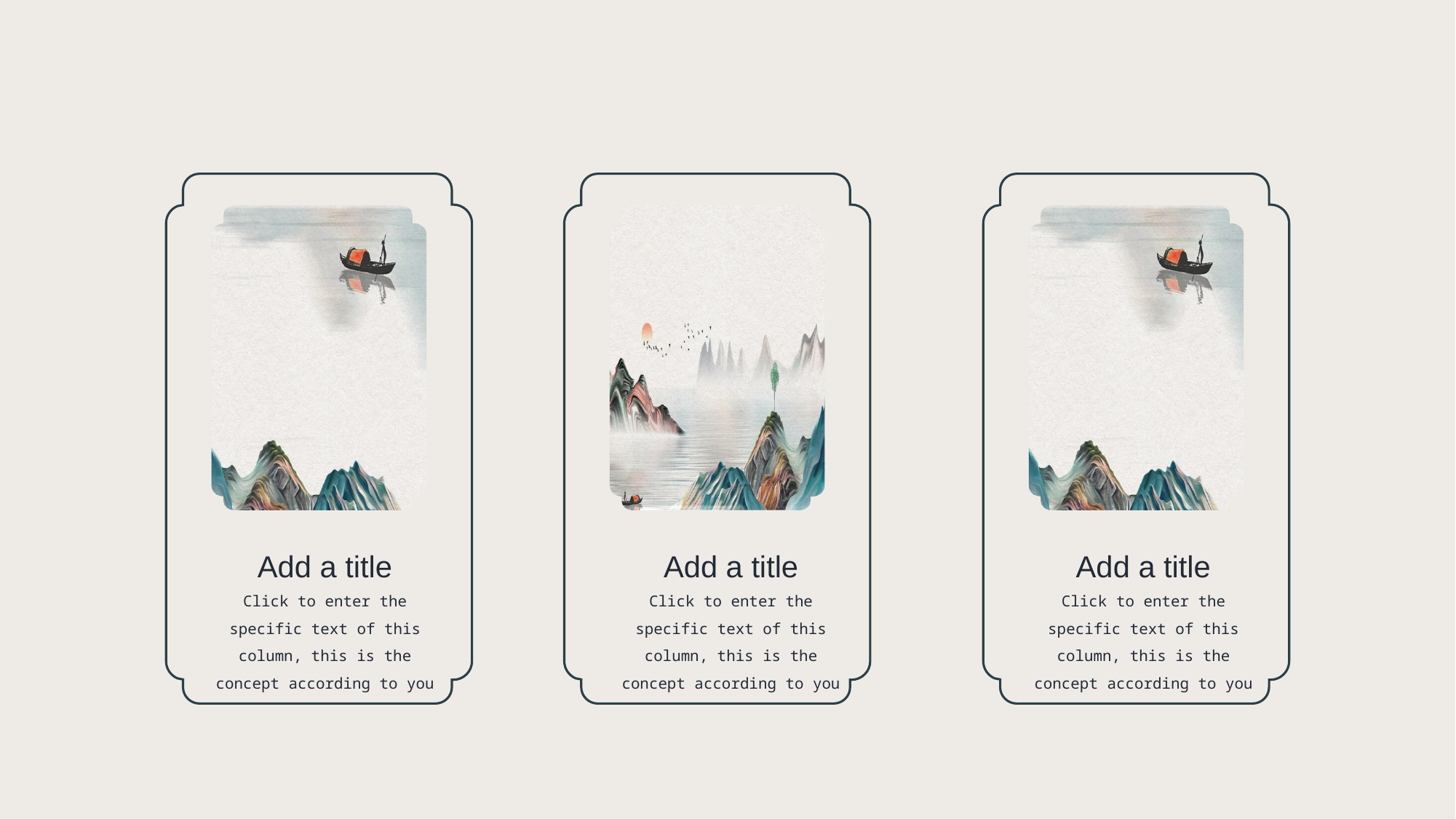

Add a title
Add a title
Add a title
Click to enter the specific text of this column, this is the concept according to you
Click to enter the specific text of this column, this is the concept according to you
Click to enter the specific text of this column, this is the concept according to you